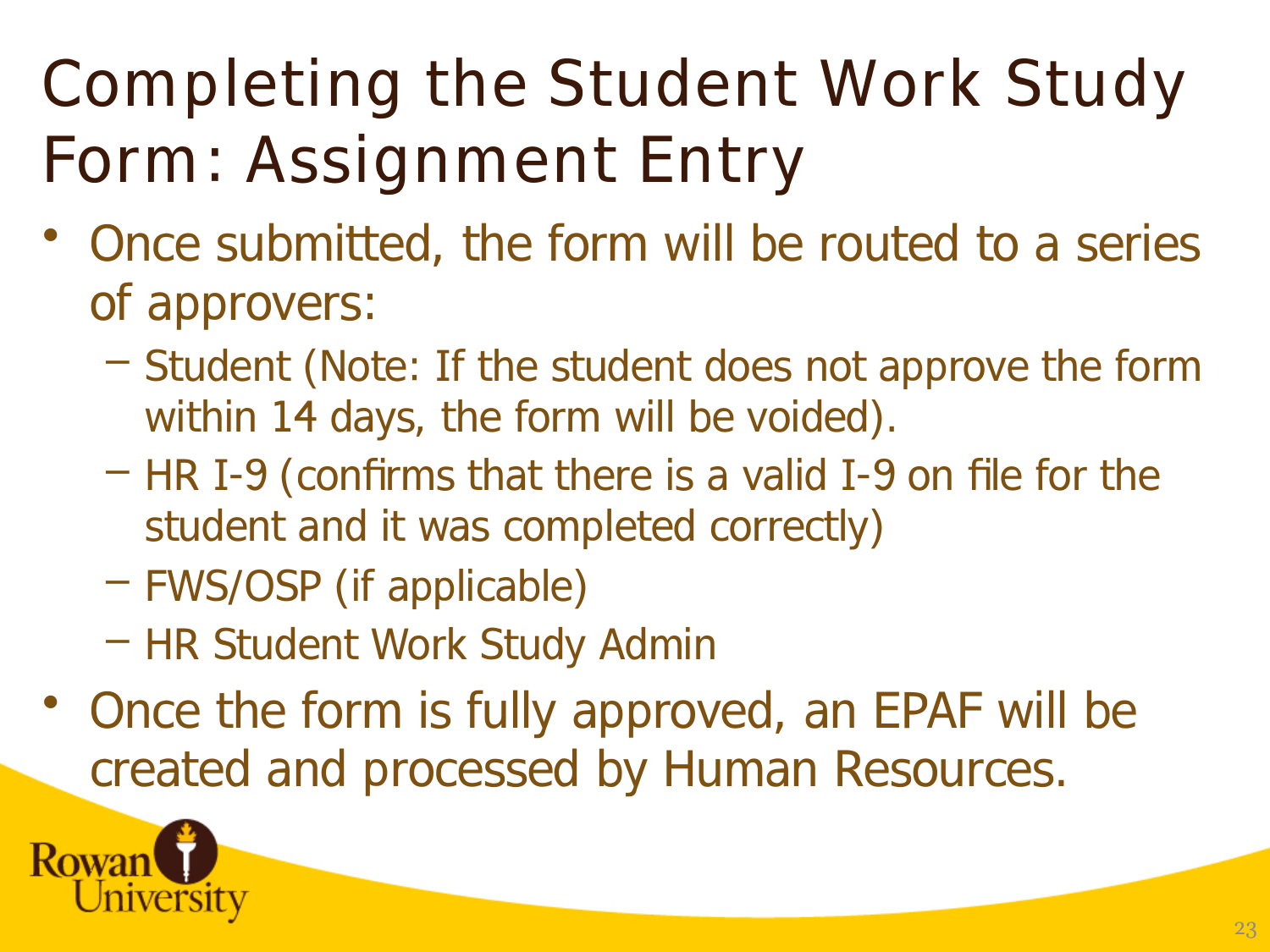

# Completing the Student Work Study Form: Assignment Entry
Once submitted, the form will be routed to a series of approvers:
Student (Note: If the student does not approve the form within 14 days, the form will be voided).
HR I-9 (confirms that there is a valid I-9 on file for the student and it was completed correctly)
FWS/OSP (if applicable)
HR Student Work Study Admin
Once the form is fully approved, an EPAF will be created and processed by Human Resources.
23